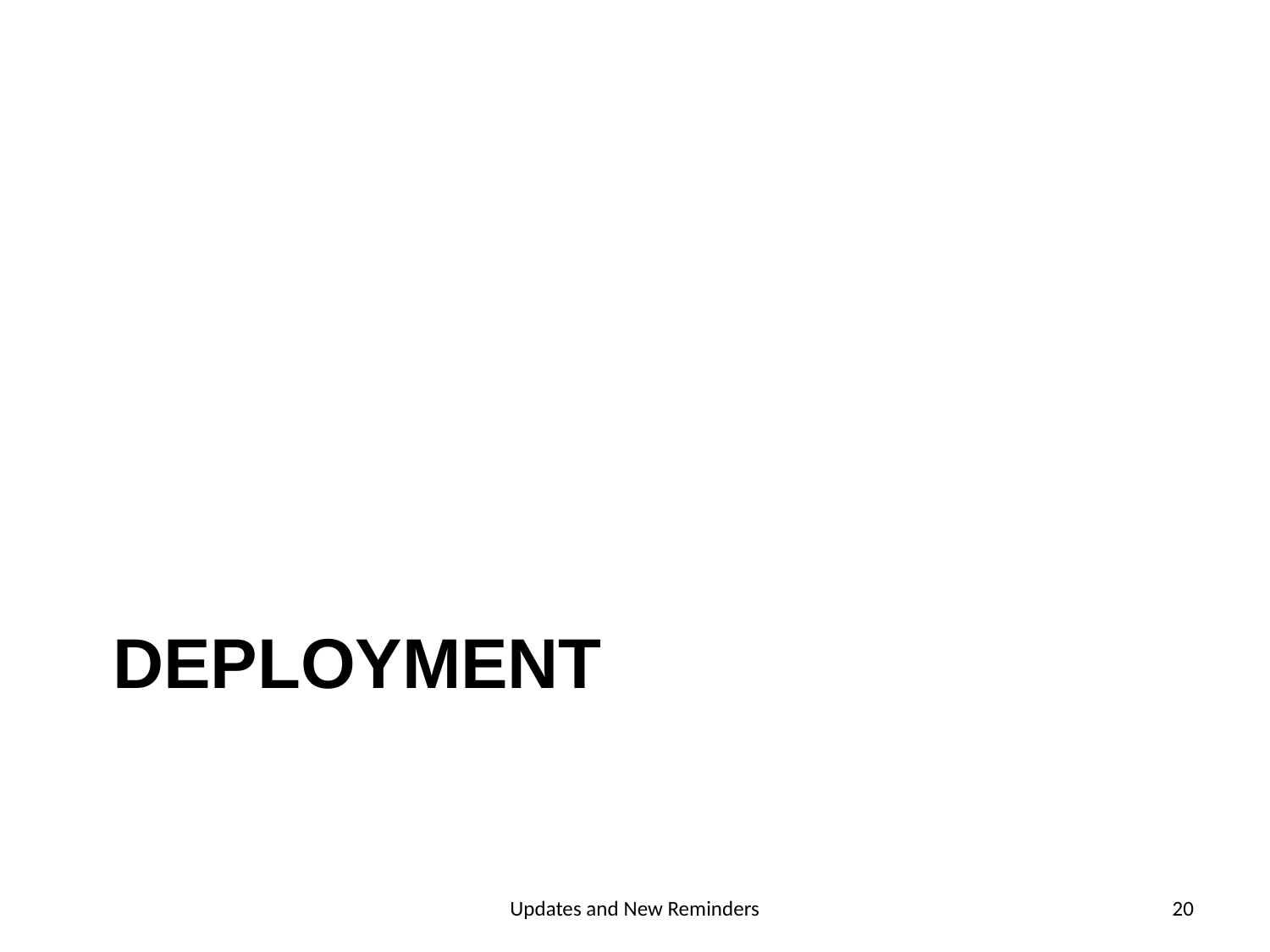

# Deployment
Updates and New Reminders
20